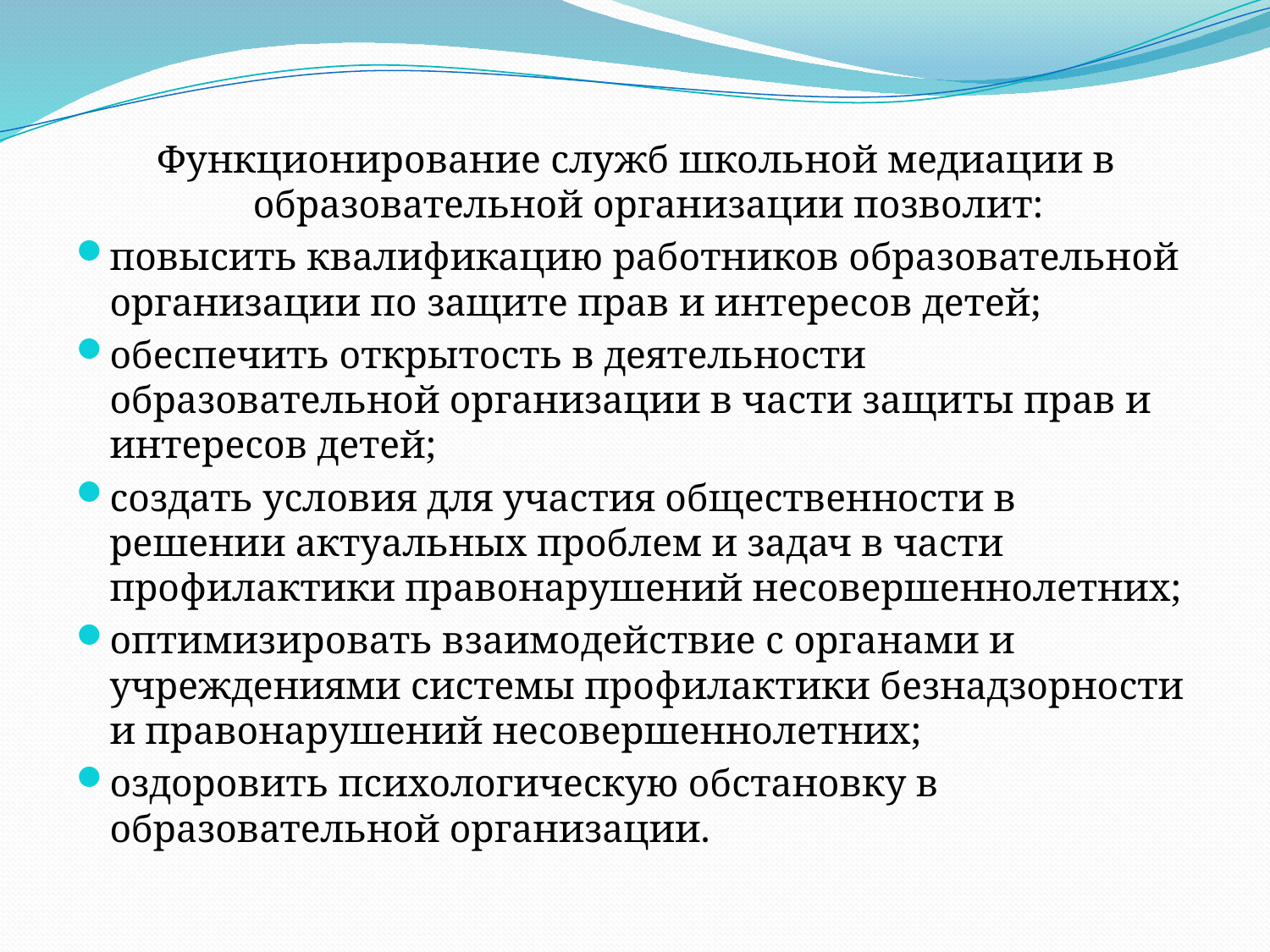

Функционирование служб школьной медиации в образовательной организации позволит:
повысить квалификацию работников образовательной организации по защите прав и интересов детей;
обеспечить открытость в деятельности образовательной организации в части защиты прав и интересов детей;
создать условия для участия общественности в решении актуальных проблем и задач в части профилактики правонарушений несовершеннолетних;
оптимизировать взаимодействие с органами и учреждениями системы профилактики безнадзорности и правонарушений несовершеннолетних;
оздоровить психологическую обстановку в образовательной организации.